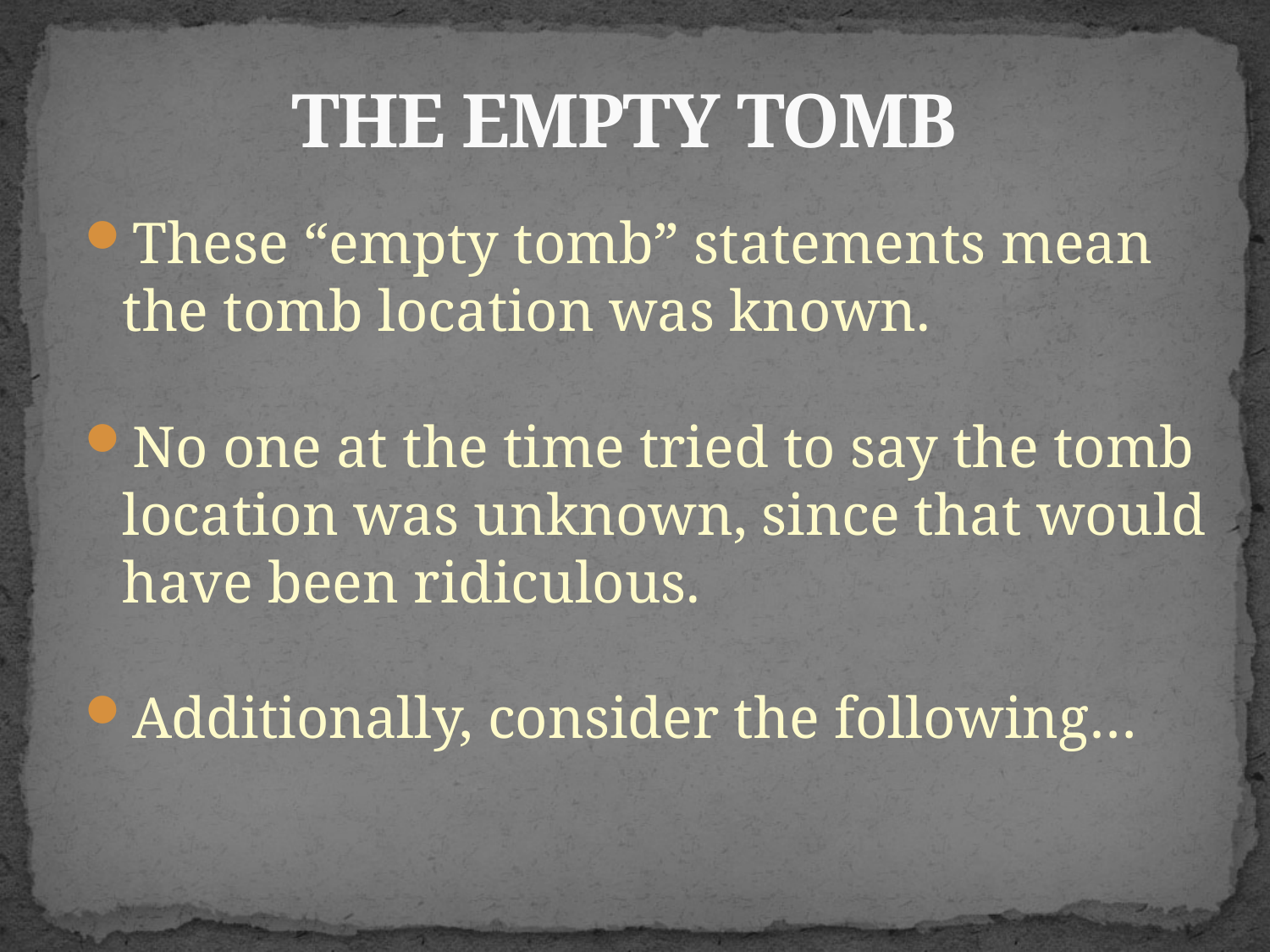

# THE EMPTY TOMB
These “empty tomb” statements mean the tomb location was known.

No one at the time tried to say the tomb location was unknown, since that would have been ridiculous.

Additionally, consider the following…